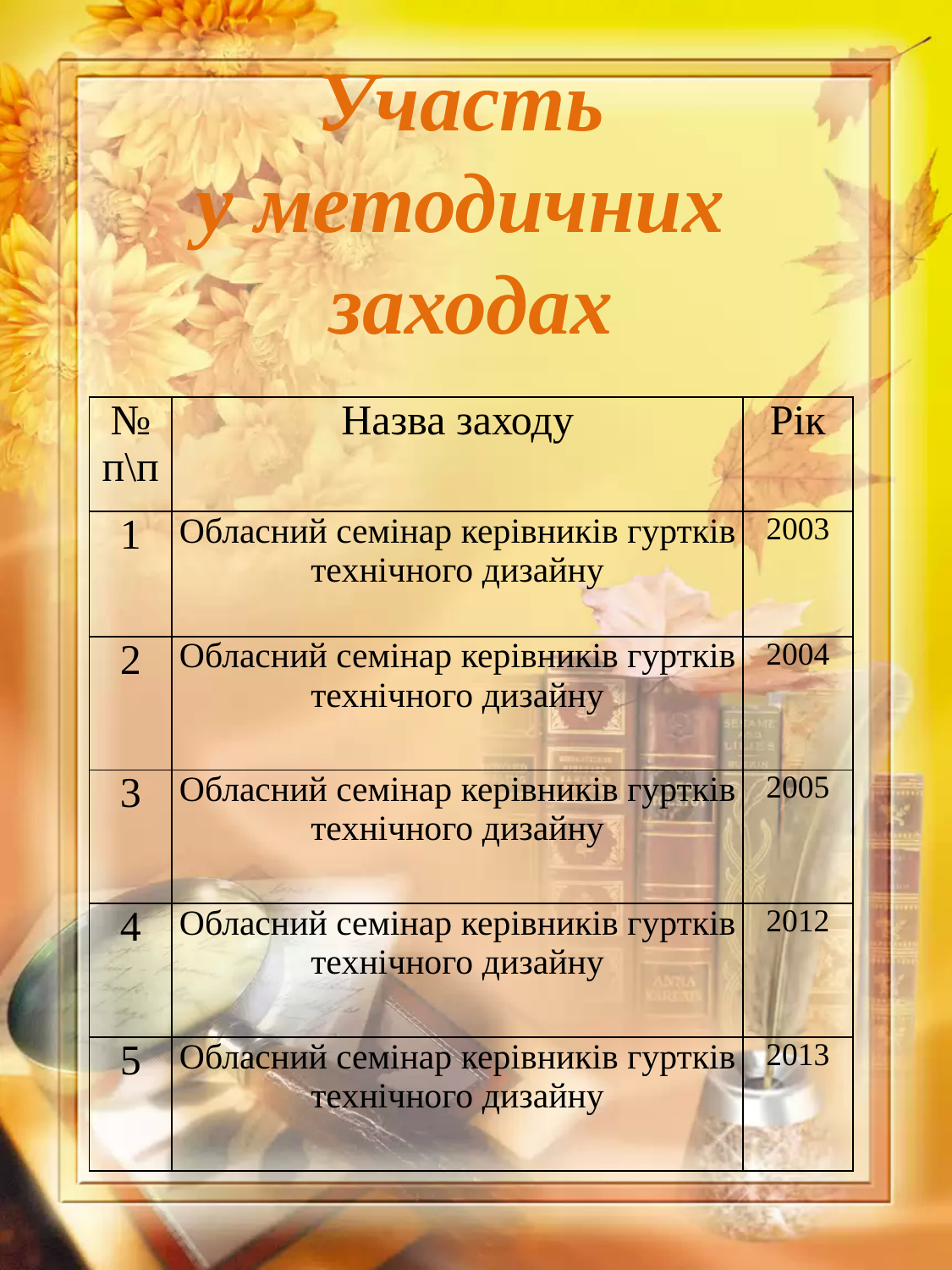

Участь
у методичних
заходах
| № п\п | Назва заходу | Рік |
| --- | --- | --- |
| 1 | Обласний семінар керівників гуртків технічного дизайну | 2003 |
| 2 | Обласний семінар керівників гуртків технічного дизайну | 2004 |
| 3 | Обласний семінар керівників гуртків технічного дизайну | 2005 |
| 4 | Обласний семінар керівників гуртків технічного дизайну | 2012 |
| 5 | Обласний семінар керівників гуртків технічного дизайну | 2013 |